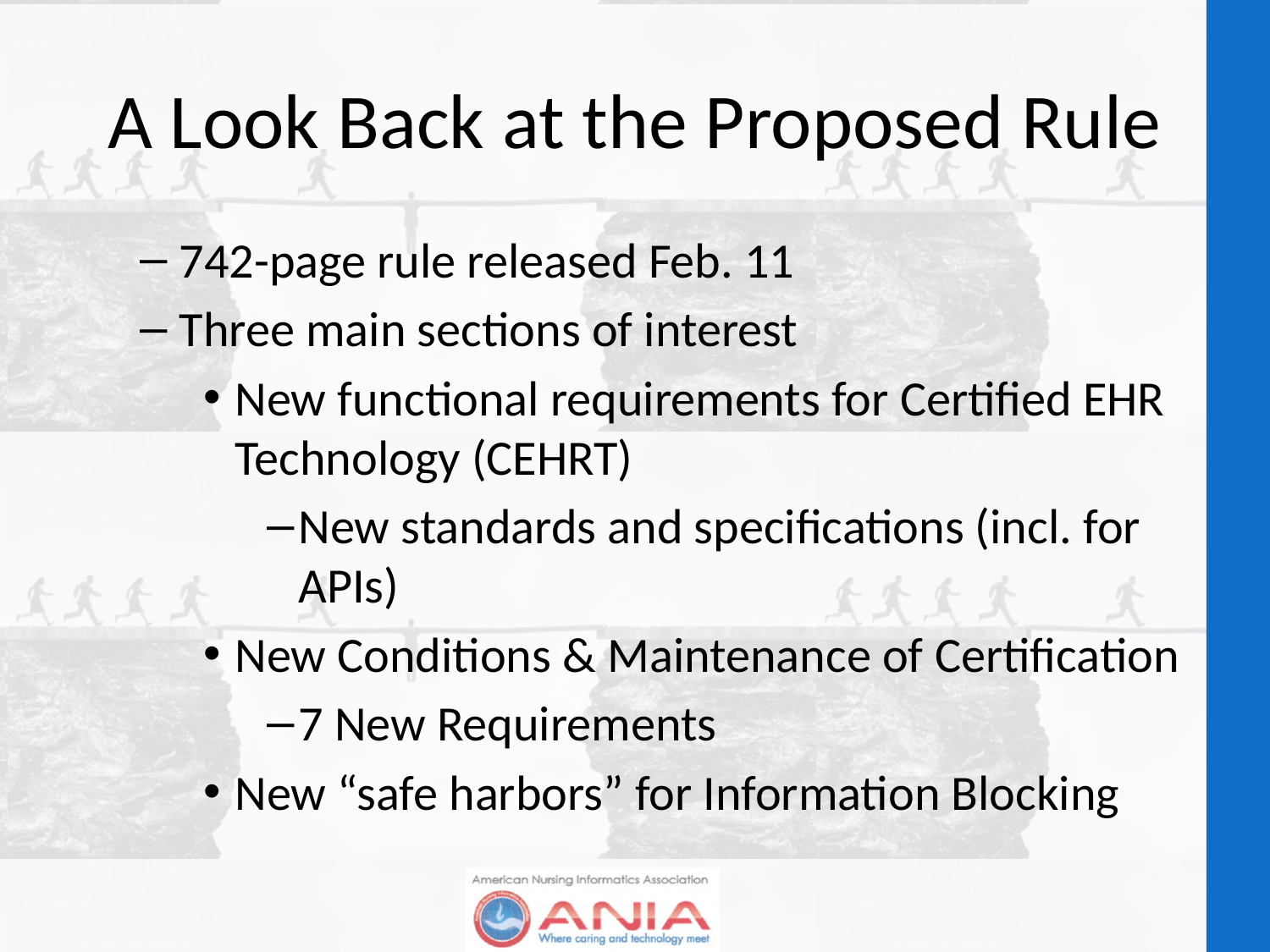

# A Look Back at the Proposed Rule
742-page rule released Feb. 11
Three main sections of interest
New functional requirements for Certified EHR Technology (CEHRT)
New standards and specifications (incl. for APIs)
New Conditions & Maintenance of Certification
7 New Requirements
New “safe harbors” for Information Blocking